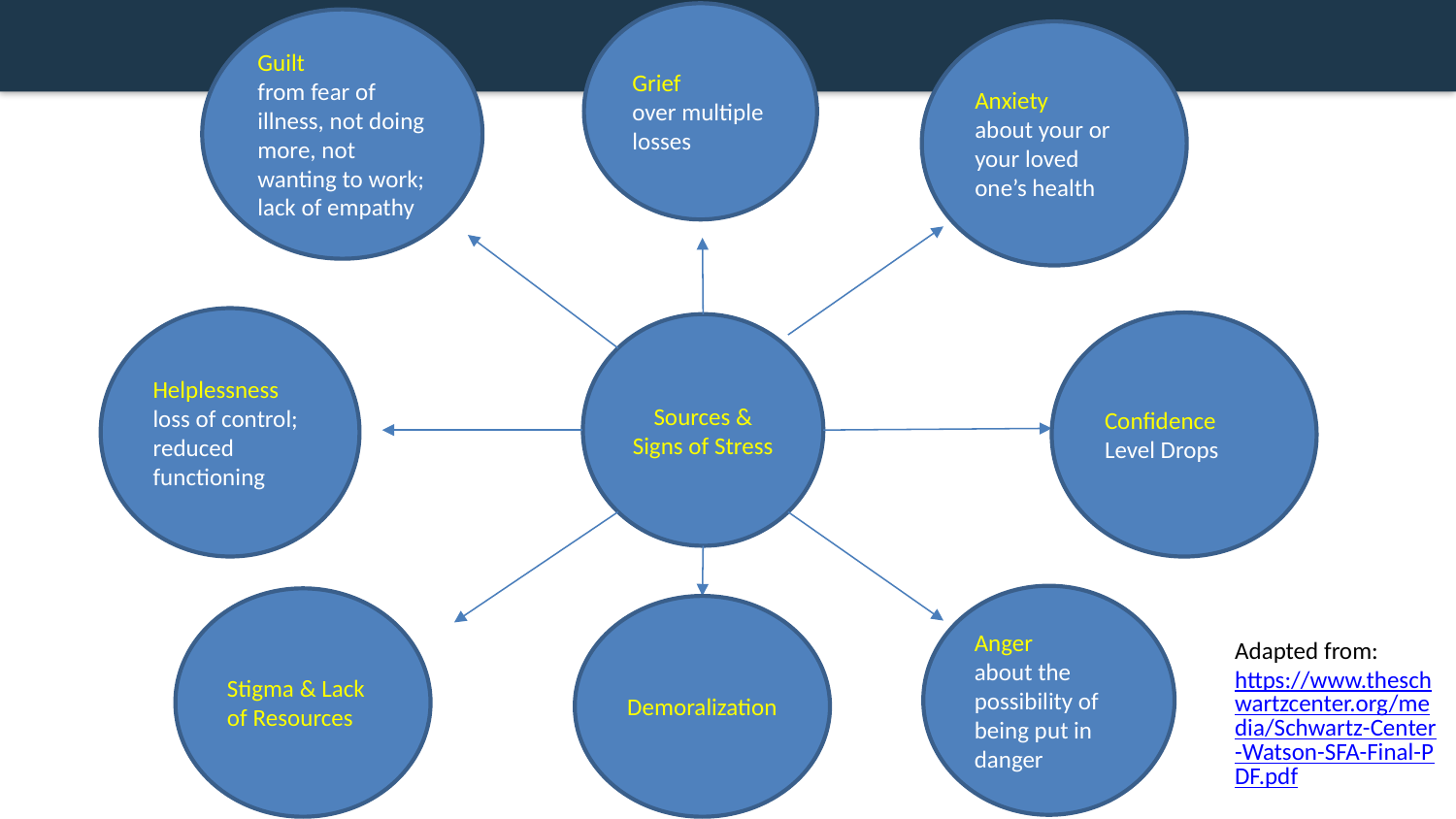

Grief
over multiple losses
Guilt
from fear of illness, not doing more, not wanting to work; lack of empathy
Anxiety
about your or your loved one’s health
Helplessness
loss of control; reduced functioning
Confidence Level Drops
Sources & Signs of Stress
Anger
about the possibility of being put in danger
Stigma & Lack of Resources
Demoralization
Adapted from: https://www.theschwartzcenter.org/media/Schwartz-Center-Watson-SFA-Final-PDF.pdf